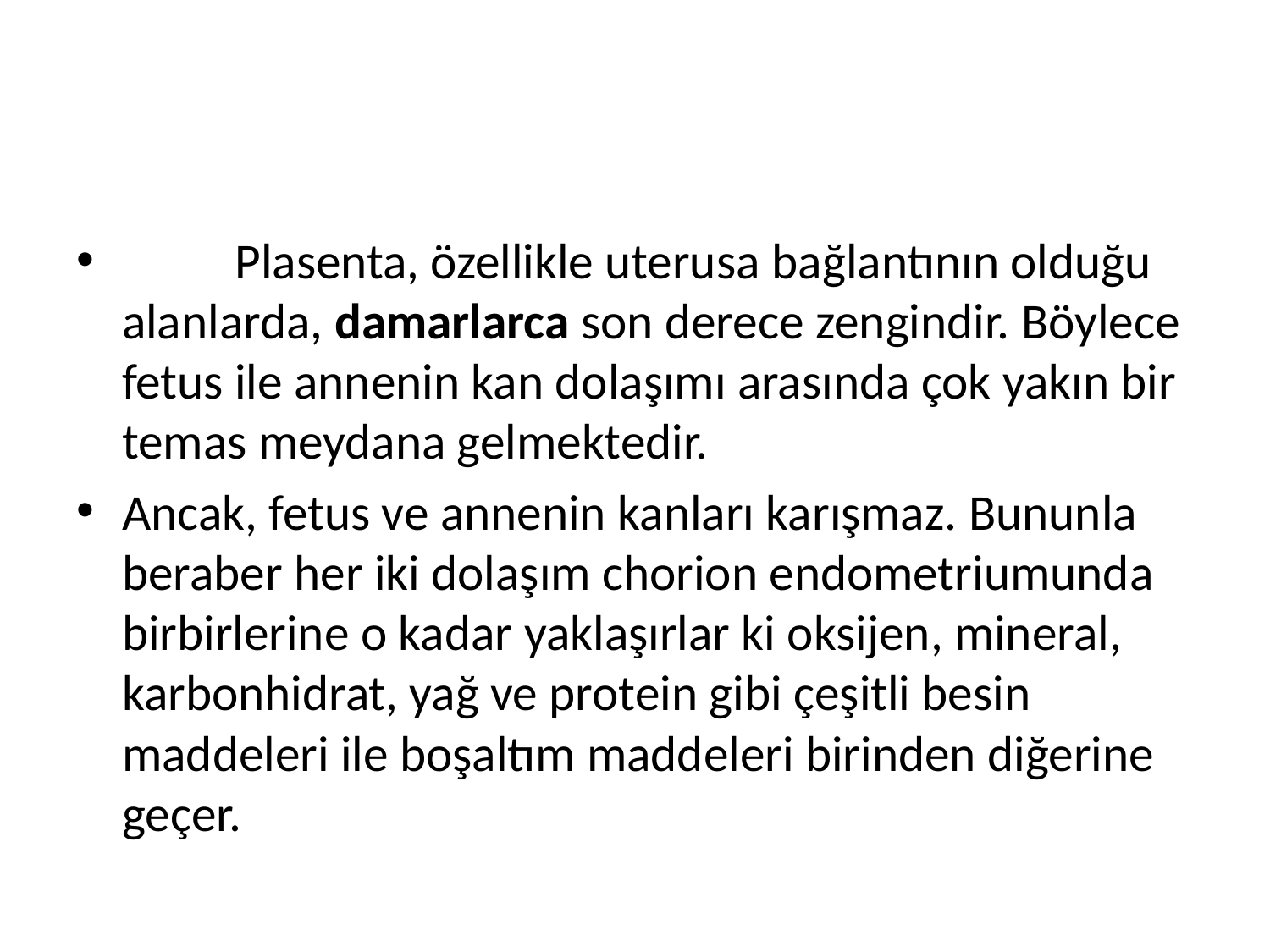

#
	Plasenta, özellikle uterusa bağlantının olduğu alanlarda, damarlarca son derece zengindir. Böylece fetus ile annenin kan dolaşımı arasında çok yakın bir temas meydana gelmektedir.
Ancak, fetus ve annenin kanları karışmaz. Bununla beraber her iki dolaşım chorion endometriumunda birbirlerine o kadar yaklaşırlar ki oksijen, mineral, karbonhidrat, yağ ve protein gibi çeşitli besin maddeleri ile boşaltım maddeleri birinden diğerine geçer.